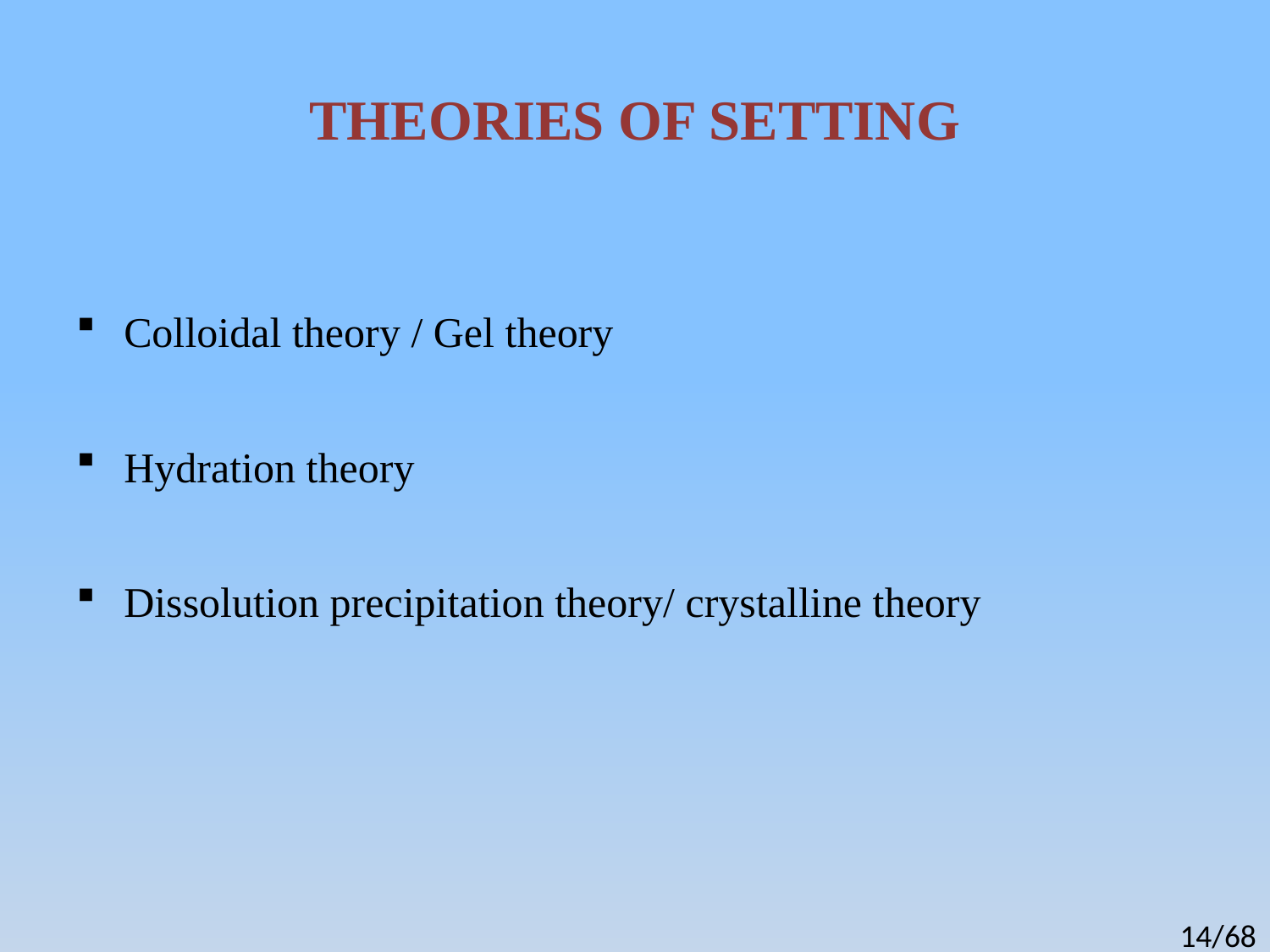

# THEORIES OF SETTING
Colloidal theory / Gel theory
Hydration theory
Dissolution precipitation theory/ crystalline theory

14/68